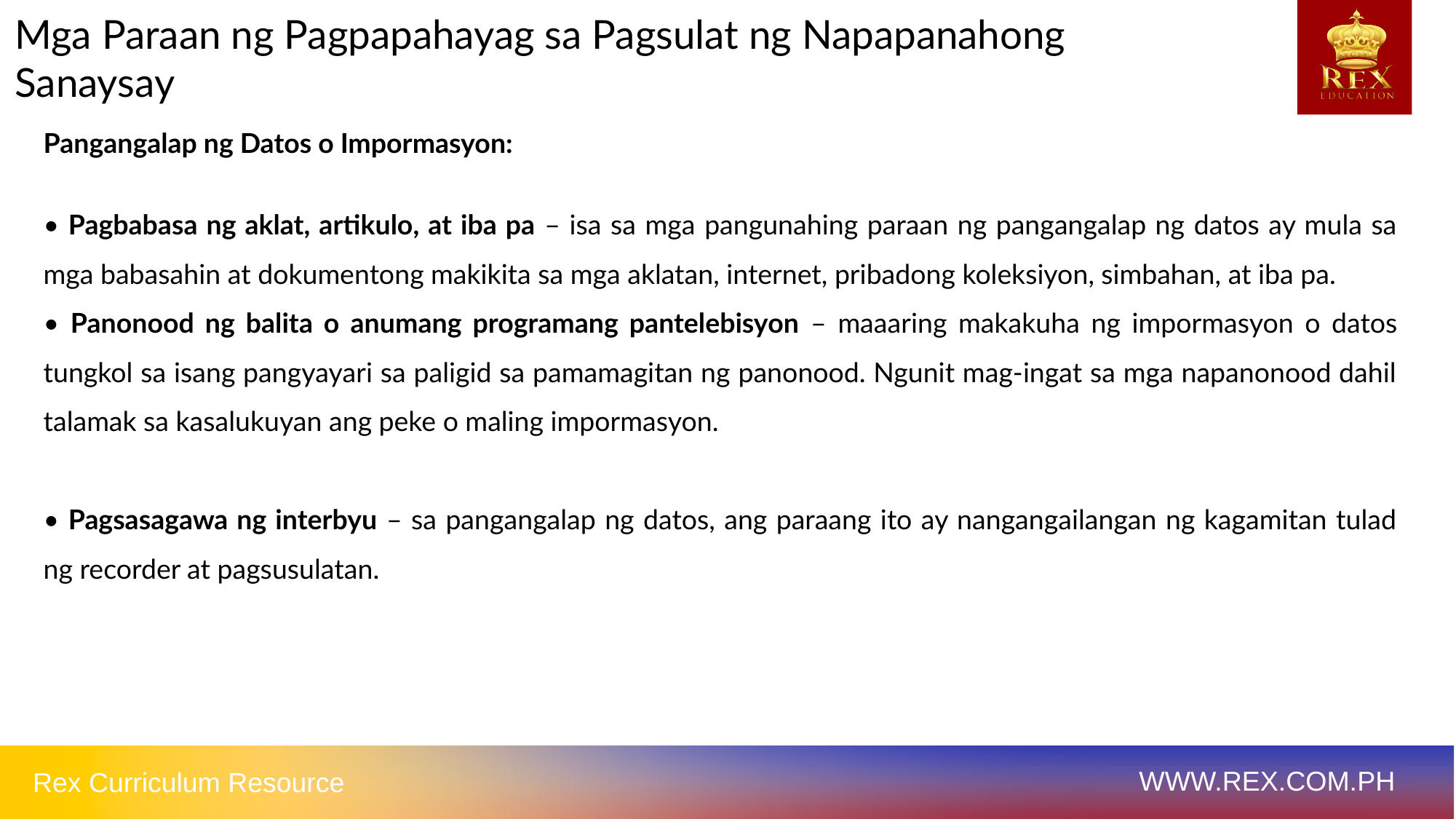

Mga Paraan ng Pagpapahayag sa Pagsulat ng Napapanahong Sanaysay
Pangangalap ng Datos o Impormasyon:

• Pagbabasa ng aklat, artikulo, at iba pa – isa sa mga pangunahing paraan ng pangangalap ng datos ay mula sa mga babasahin at dokumentong makikita sa mga aklatan, internet, pribadong koleksiyon, simbahan, at iba pa.
• Panonood ng balita o anumang programang pantelebisyon – maaaring makakuha ng impormasyon o datos tungkol sa isang pangyayari sa paligid sa pamamagitan ng panonood. Ngunit mag-ingat sa mga napanonood dahil talamak sa kasalukuyan ang peke o maling impormasyon.

• Pagsasagawa ng interbyu – sa pangangalap ng datos, ang paraang ito ay nangangailangan ng kagamitan tulad ng recorder at pagsusulatan.